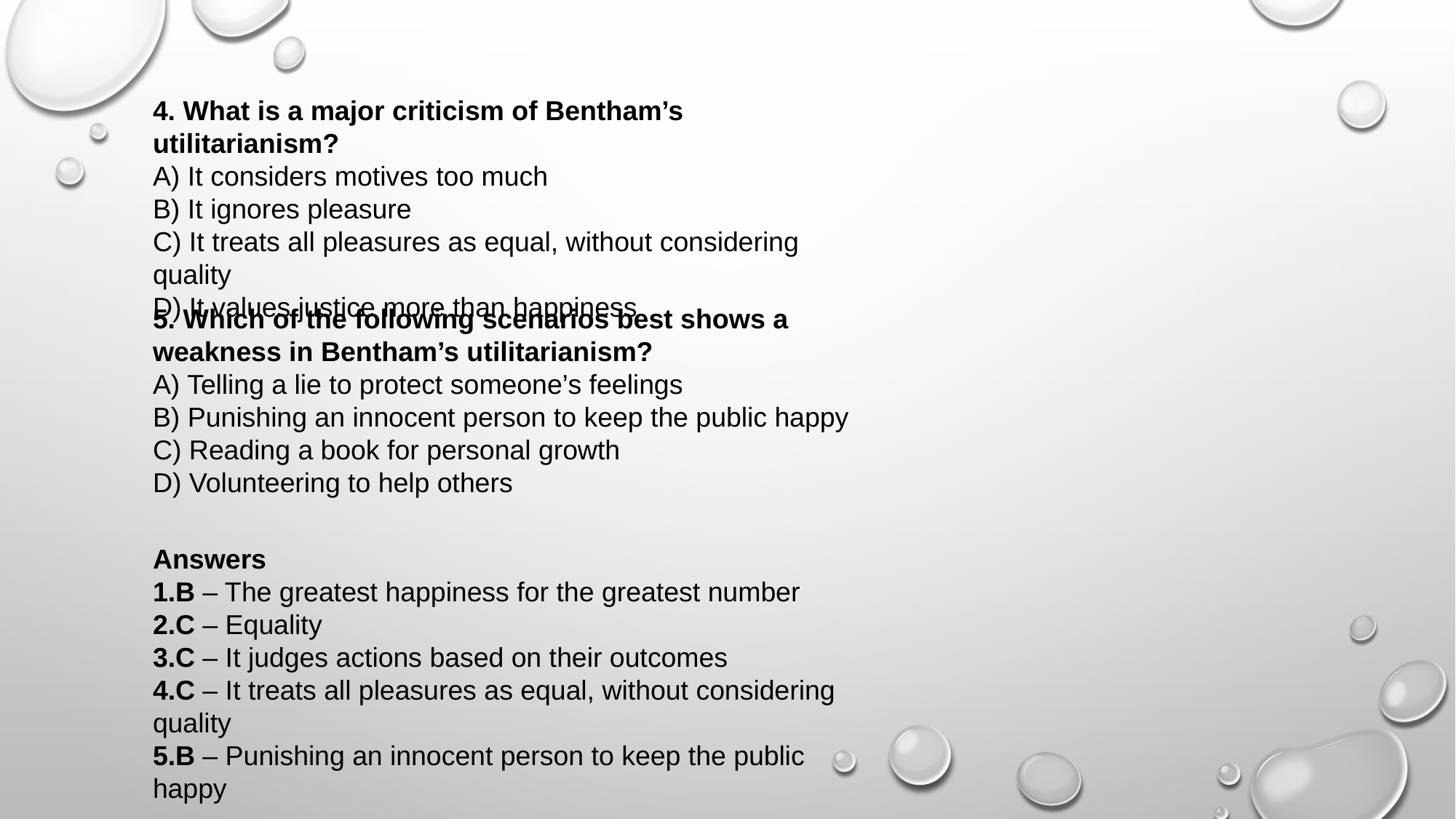

4. What is a major criticism of Bentham’s utilitarianism?
A) It considers motives too much
B) It ignores pleasure
C) It treats all pleasures as equal, without considering quality
D) It values justice more than happiness
5. Which of the following scenarios best shows a weakness in Bentham’s utilitarianism?
A) Telling a lie to protect someone’s feelings
B) Punishing an innocent person to keep the public happy
C) Reading a book for personal growth
D) Volunteering to help others
Answers
B – The greatest happiness for the greatest number
C – Equality
C – It judges actions based on their outcomes
C – It treats all pleasures as equal, without considering quality
B – Punishing an innocent person to keep the public happy